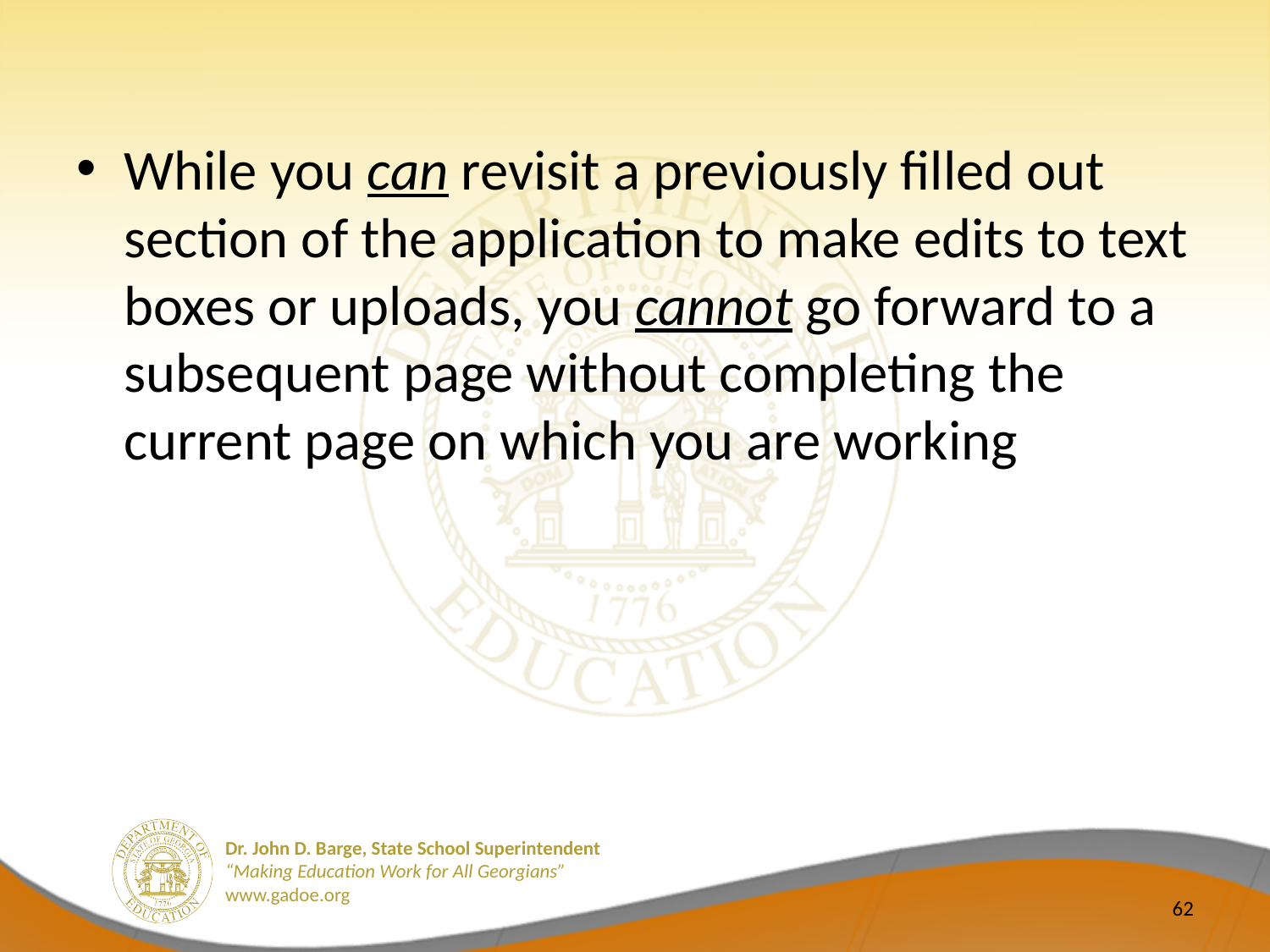

While you can revisit a previously filled out section of the application to make edits to text boxes or uploads, you cannot go forward to a subsequent page without completing the current page on which you are working
62